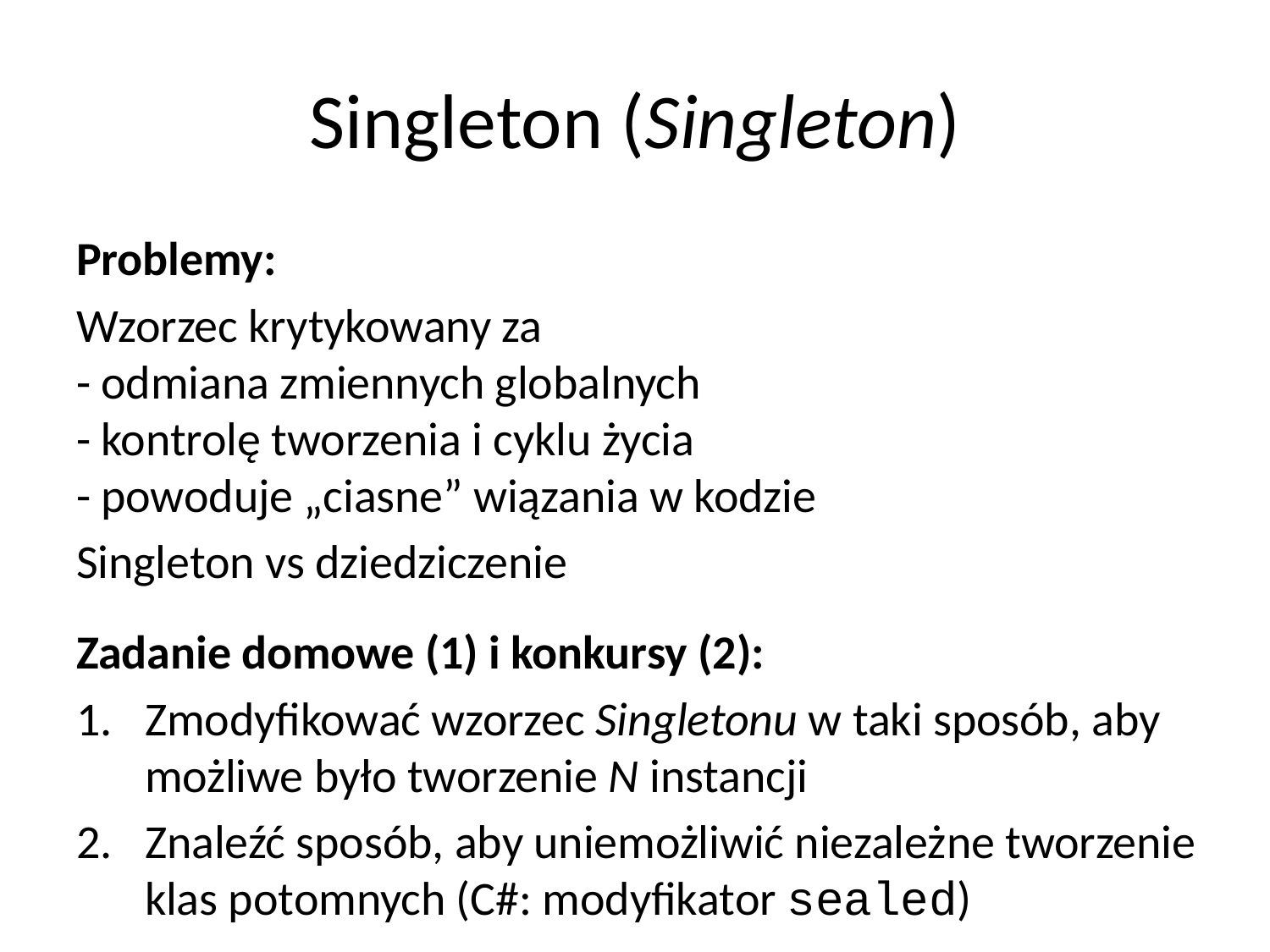

# Singleton (Singleton)
Problemy:
Wzorzec krytykowany za
- odmiana zmiennych globalnych
- kontrolę tworzenia i cyklu życia
- powoduje „ciasne” wiązania w kodzie
Singleton vs dziedziczenie

Zadanie domowe (1) i konkursy (2):
Zmodyfikować wzorzec Singletonu w taki sposób, aby możliwe było tworzenie N instancji
Znaleźć sposób, aby uniemożliwić niezależne tworzenie klas potomnych (C#: modyfikator sealed)